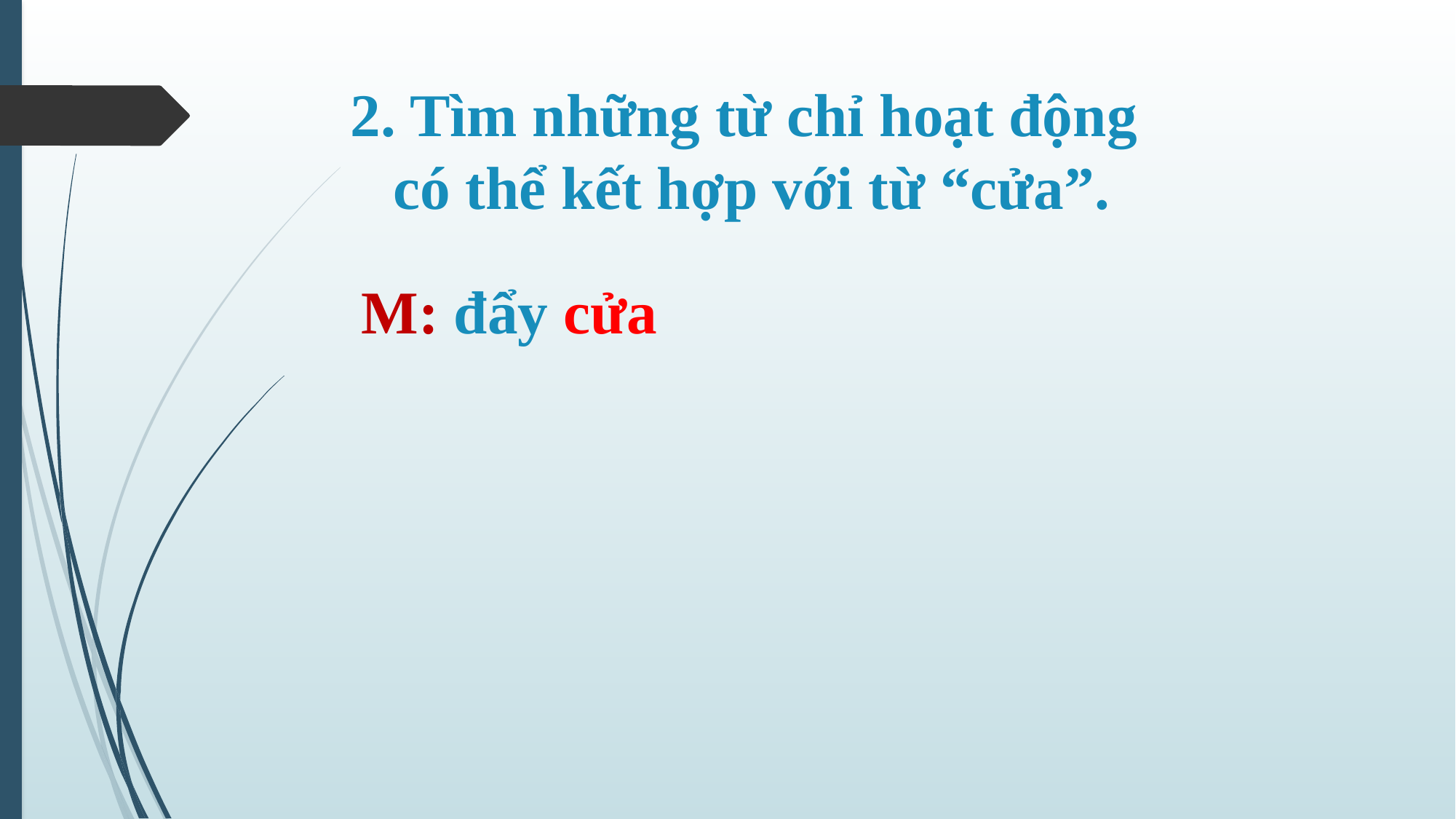

2. Tìm những từ chỉ hoạt động
có thể kết hợp với từ “cửa”.
M: đẩy cửa